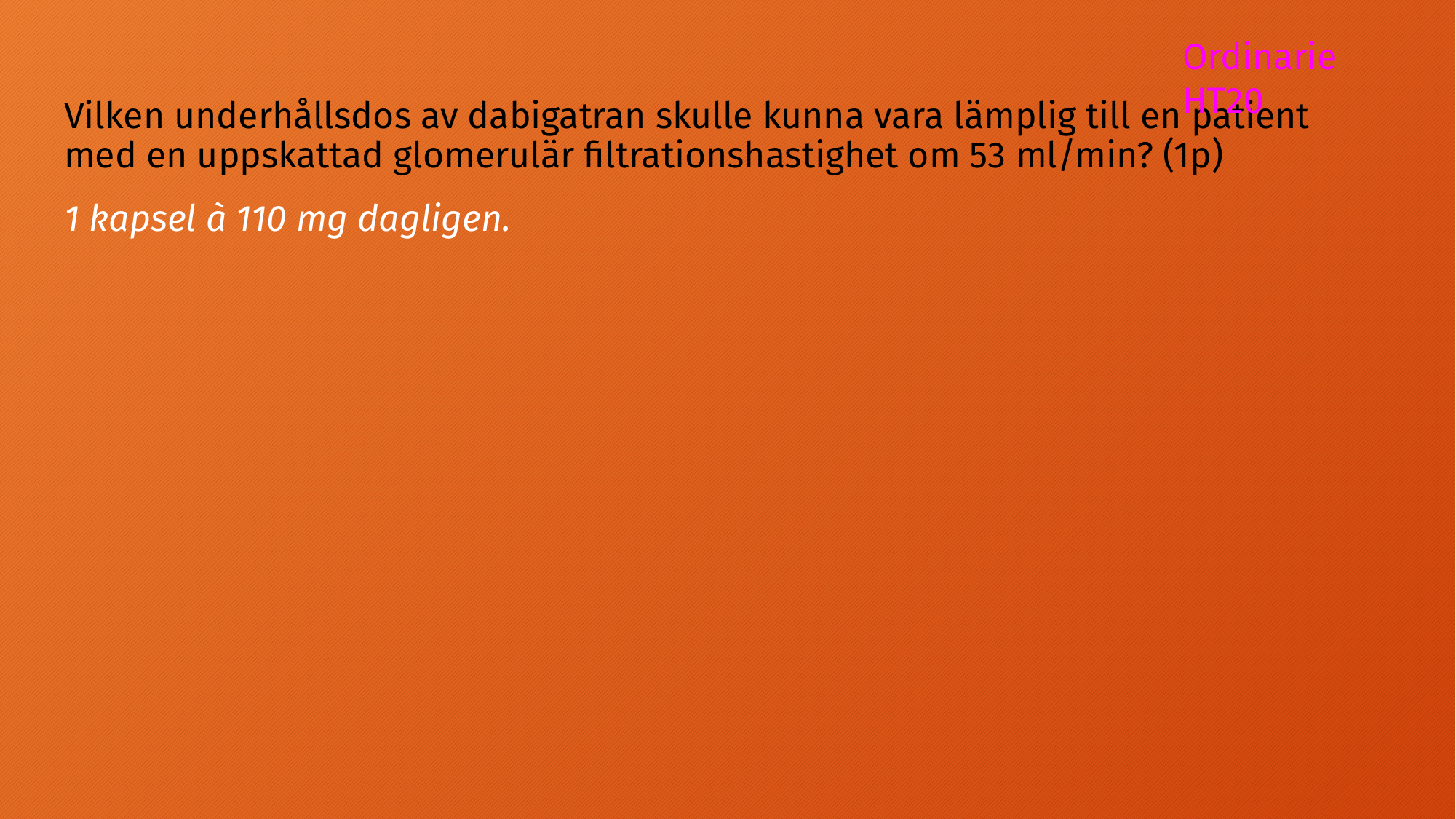

Ordinarie HT20
Vilken underhållsdos av dabigatran skulle kunna vara lämplig till en patient med en uppskattad glomerulär filtrationshastighet om 53 ml/min? (1p)
1 kapsel à 110 mg dagligen.